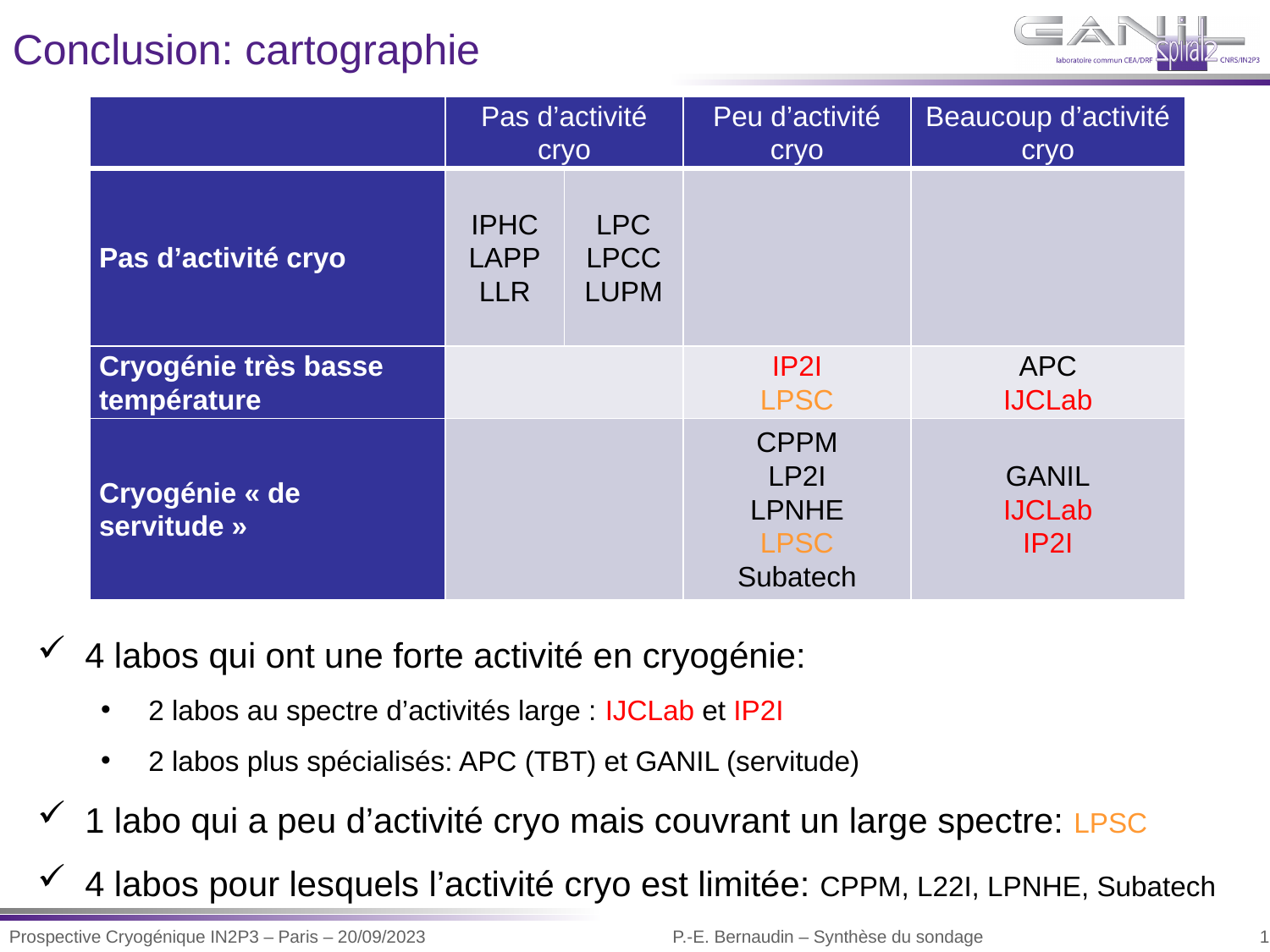

Conclusion: cartographie
|  | Pas d’activité cryo |  | Peu d’activité cryo | Beaucoup d’activité cryo |
| --- | --- | --- | --- | --- |
| Pas d’activité cryo | IPHC LAPP LLR | LPC LPCC LUPM |  |  |
| Cryogénie très basse température |  |  | IP2I LPSC | APC IJCLab |
| Cryogénie « de servitude » |  |  | CPPM LP2I LPNHE LPSC Subatech | GANIL IJCLab IP2I |
4 labos qui ont une forte activité en cryogénie:
2 labos au spectre d’activités large : IJCLab et IP2I
2 labos plus spécialisés: APC (TBT) et GANIL (servitude)
1 labo qui a peu d’activité cryo mais couvrant un large spectre: LPSC
4 labos pour lesquels l’activité cryo est limitée: CPPM, L22I, LPNHE, Subatech